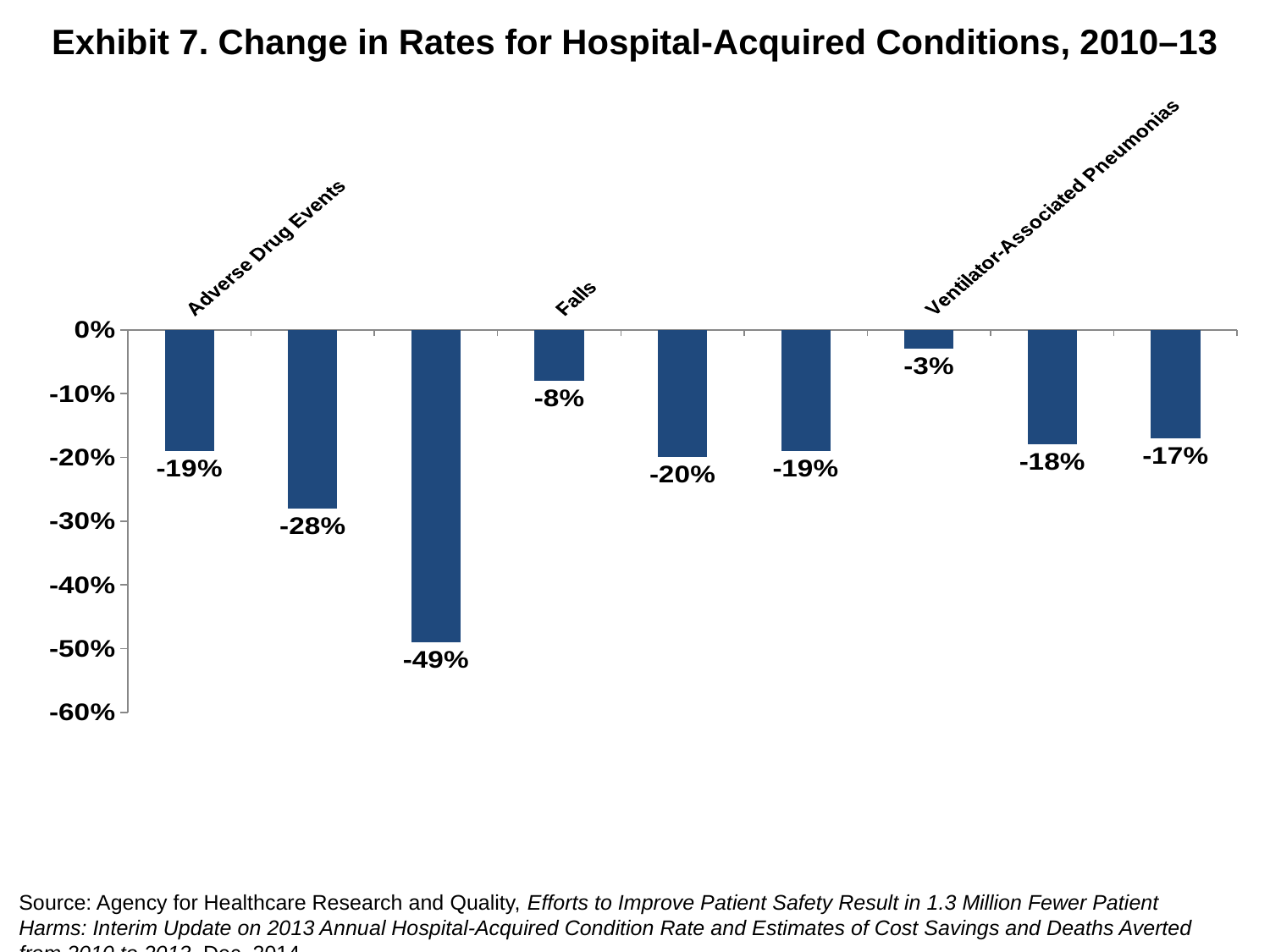

# Exhibit 7. Change in Rates for Hospital-Acquired Conditions, 2010–13

### Chart

| Category | Column1 |
|---|---|
| Adverse Drug Events | -0.19 |
| Catheter-Associated UTIs | -0.28 |
| Central Line-Associated Bloodstream Infections | -0.49 |
| Falls | -0.08 |
| Pressure Ulcers | -0.2 |
| Surgical Site Infections | -0.19 |
| Ventilator-Associated Pneumonias | -0.03 |
| Venous Thromboembolisms | -0.18 |
| Total | -0.17 |
Source: Agency for Healthcare Research and Quality, Efforts to Improve Patient Safety Result in 1.3 Million Fewer Patient Harms: Interim Update on 2013 Annual Hospital-Acquired Condition Rate and Estimates of Cost Savings and Deaths Averted from 2010 to 2013, Dec. 2014.